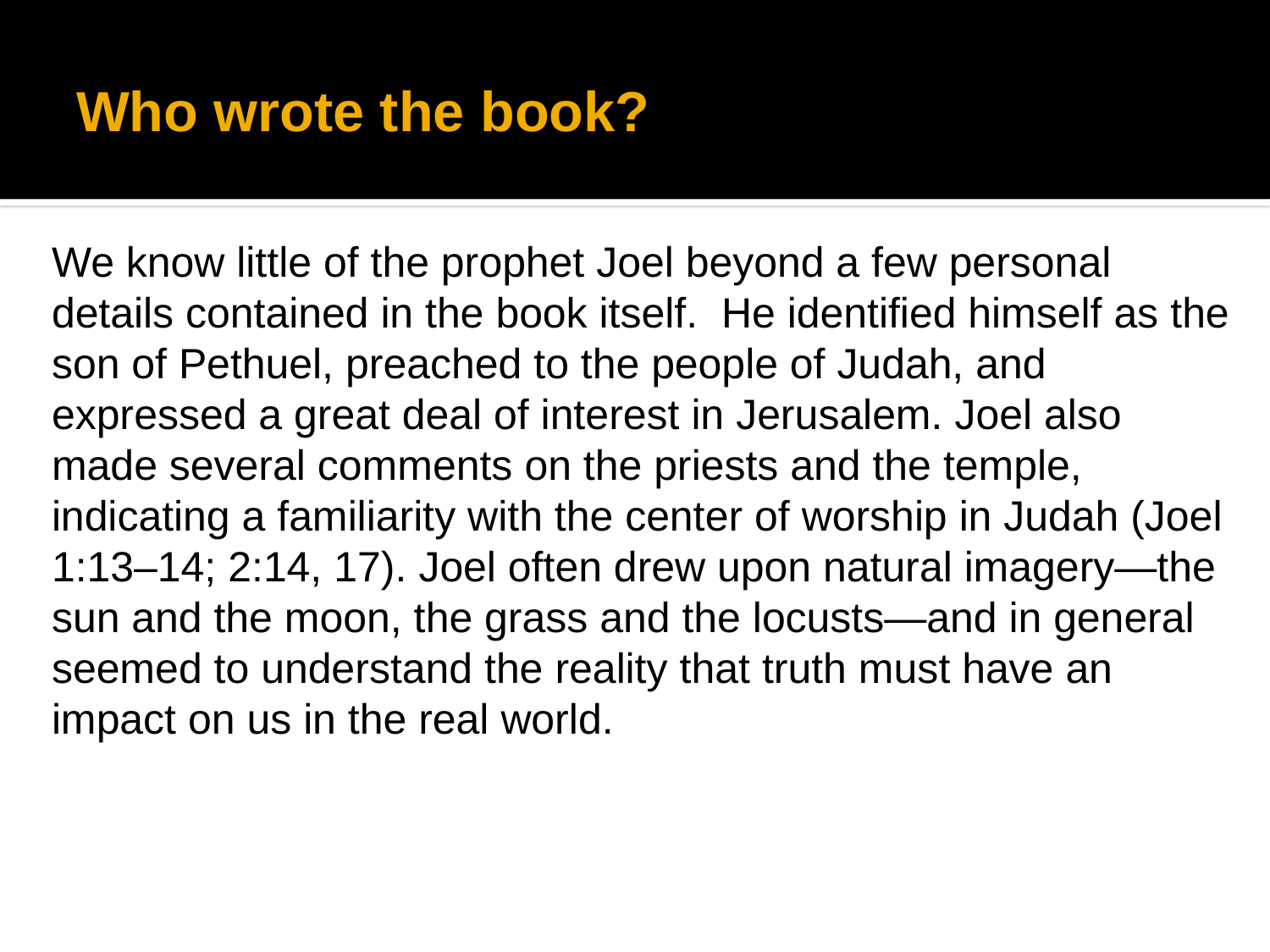

# Who wrote the book?
We know little of the prophet Joel beyond a few personal details contained in the book itself.  He identified himself as the son of Pethuel, preached to the people of Judah, and expressed a great deal of interest in Jerusalem. Joel also made several comments on the priests and the temple, indicating a familiarity with the center of worship in Judah (Joel 1:13–14; 2:14, 17). Joel often drew upon natural imagery—the sun and the moon, the grass and the locusts—and in general seemed to understand the reality that truth must have an impact on us in the real world.